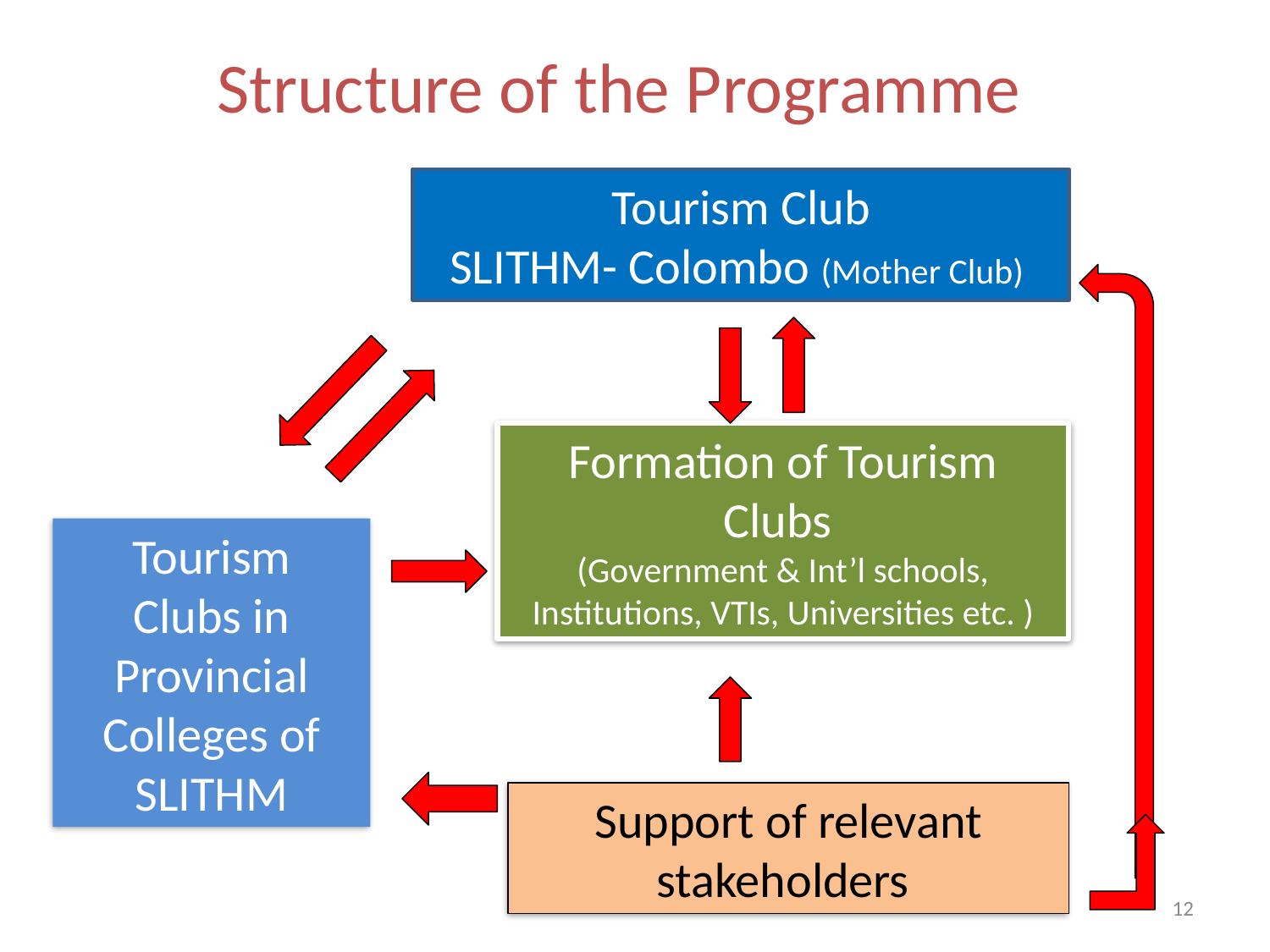

# Structure of the Programme
Tourism Club
SLITHM- Colombo (Mother Club)

Formation of Tourism Clubs
(Government & Int’l schools, Institutions, VTIs, Universities etc. )
Tourism
Clubs in
Provincial Colleges of SLITHM

Support of relevant stakeholders

12